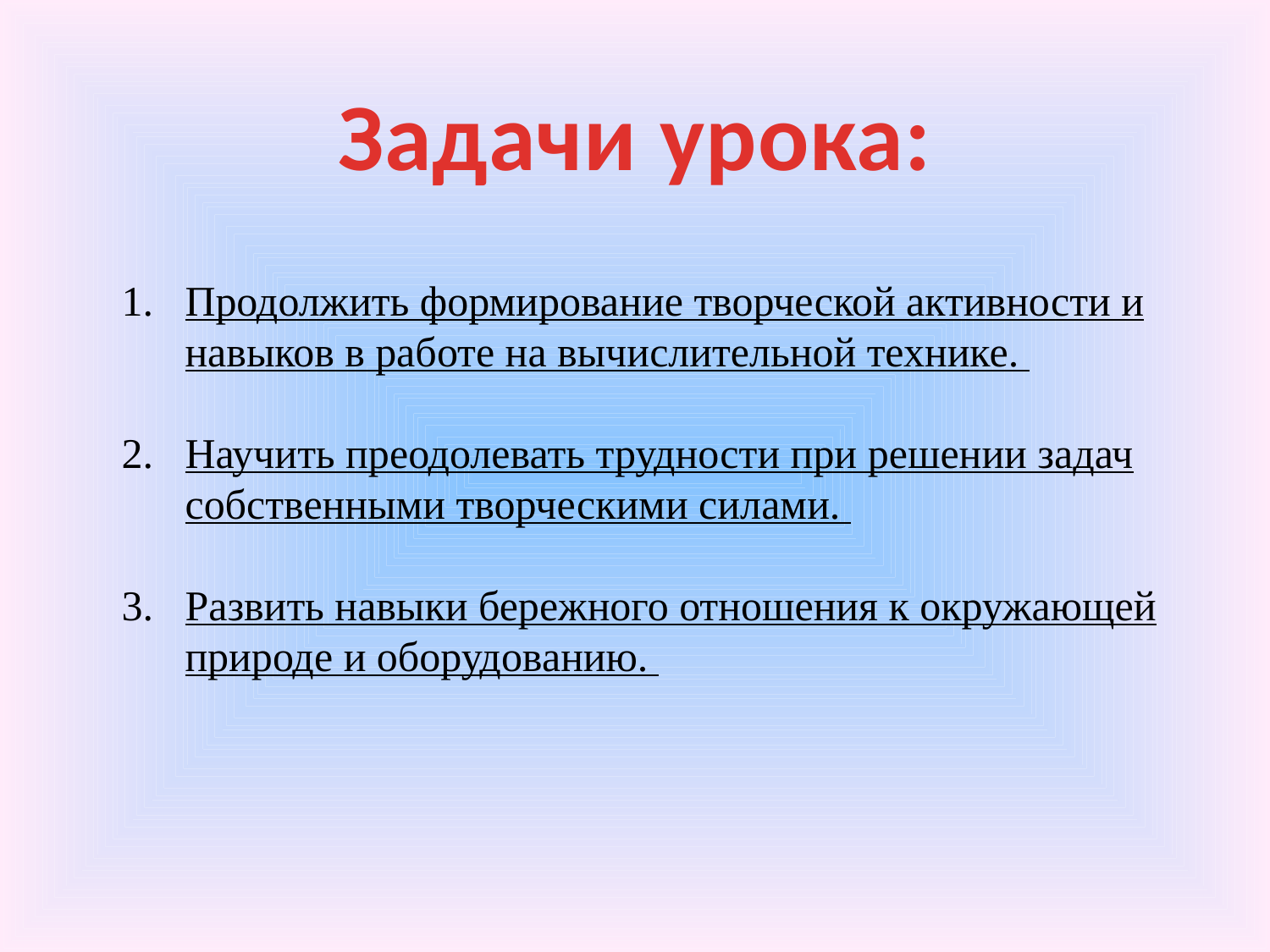

Задачи урока:
Продолжить формирование творческой активности и навыков в работе на вычислительной технике.

Научить преодолевать трудности при решении задач собственными творческими силами.

Развить навыки бережного отношения к окружающей природе и оборудованию.